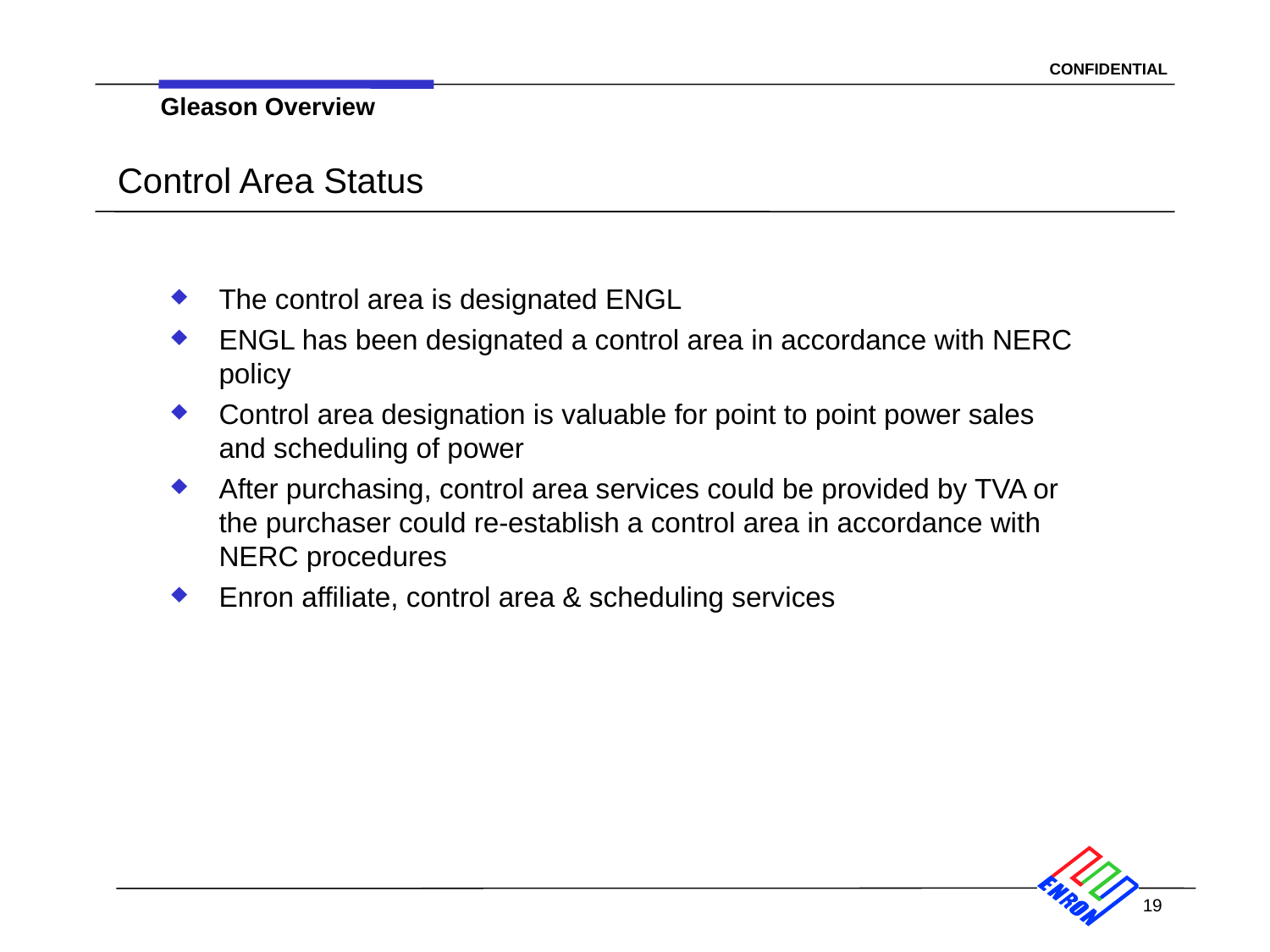

Gleason Overview
# Control Area Status
The control area is designated ENGL
ENGL has been designated a control area in accordance with NERC policy
Control area designation is valuable for point to point power sales and scheduling of power
After purchasing, control area services could be provided by TVA or the purchaser could re-establish a control area in accordance with NERC procedures
Enron affiliate, control area & scheduling services
19